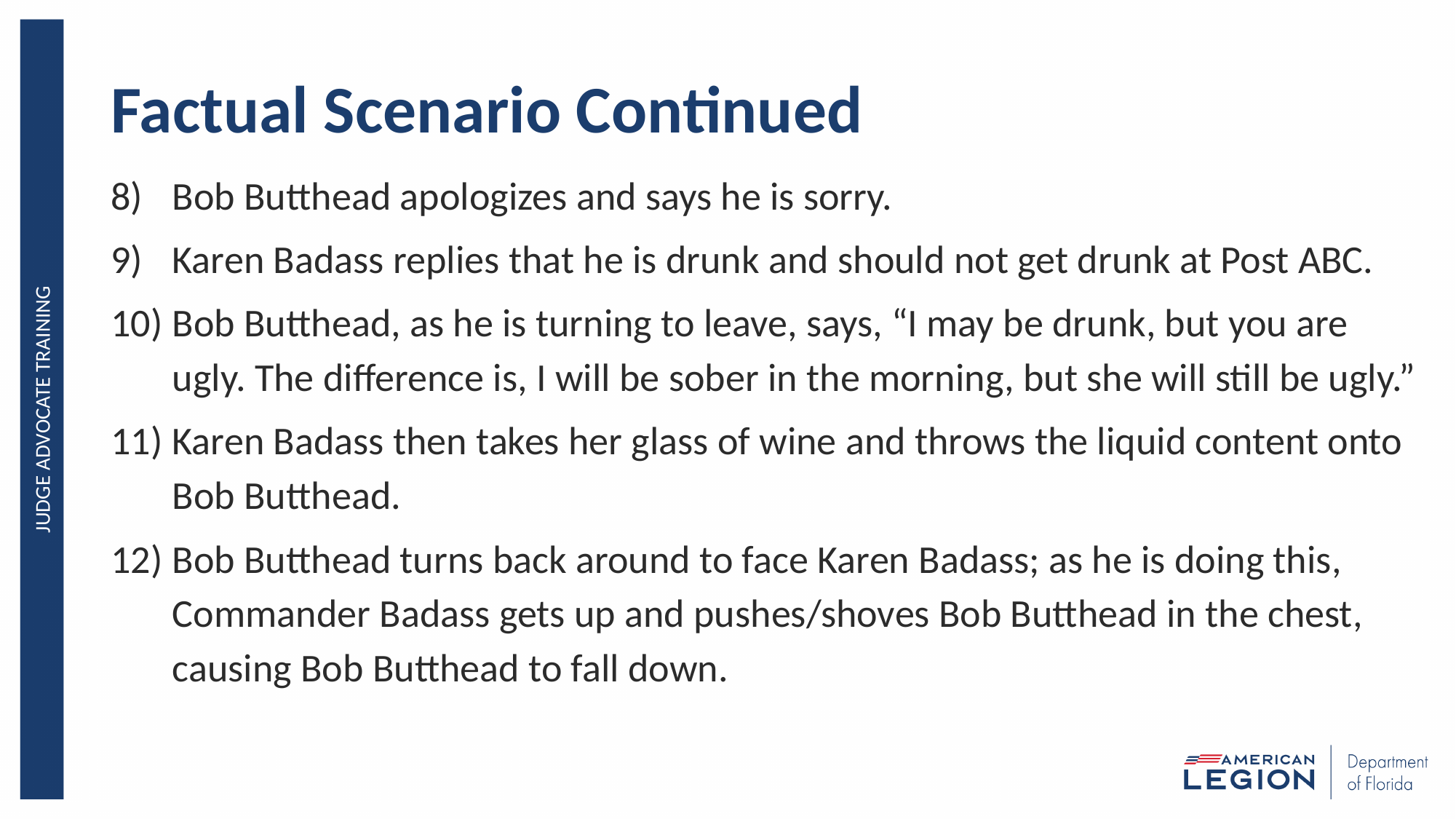

# Factual Scenario Continued
Bob Butthead apologizes and says he is sorry.
Karen Badass replies that he is drunk and should not get drunk at Post ABC.
Bob Butthead, as he is turning to leave, says, “I may be drunk, but you are ugly. The difference is, I will be sober in the morning, but she will still be ugly.”
Karen Badass then takes her glass of wine and throws the liquid content onto Bob Butthead.
Bob Butthead turns back around to face Karen Badass; as he is doing this, Commander Badass gets up and pushes/shoves Bob Butthead in the chest, causing Bob Butthead to fall down.
JUDGE ADVOCATE TRAINING